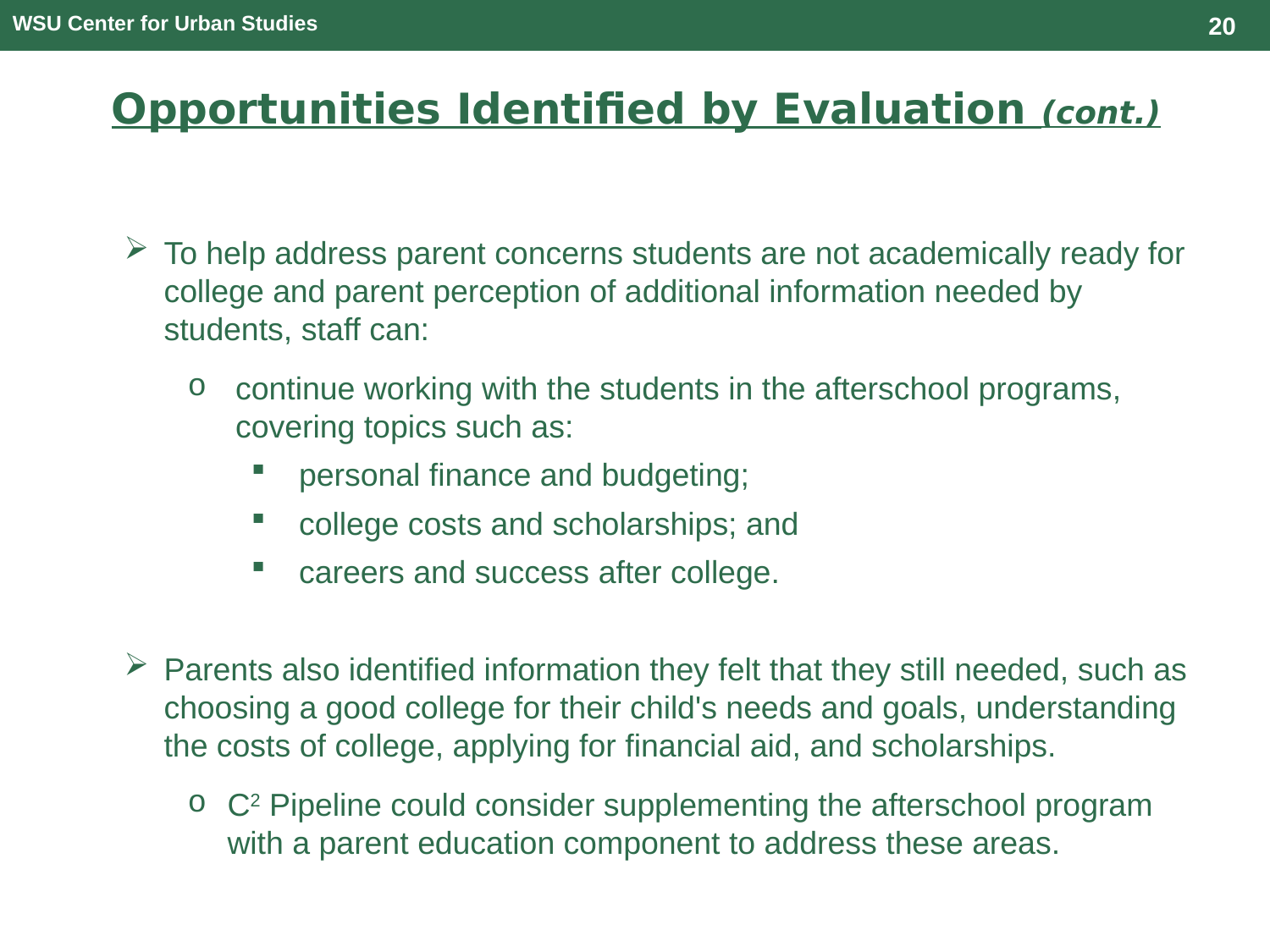

20
WSU Center for Urban Studies
Opportunities Identified by Evaluation (cont.)

To help address parent concerns students are not academically ready for college and parent perception of additional information needed by students, staff can:
continue working with the students in the afterschool programs, covering topics such as:
personal finance and budgeting;
college costs and scholarships; and
careers and success after college.

Parents also identified information they felt that they still needed, such as choosing a good college for their child's needs and goals, understanding the costs of college, applying for financial aid, and scholarships.
C2 Pipeline could consider supplementing the afterschool program with a parent education component to address these areas.